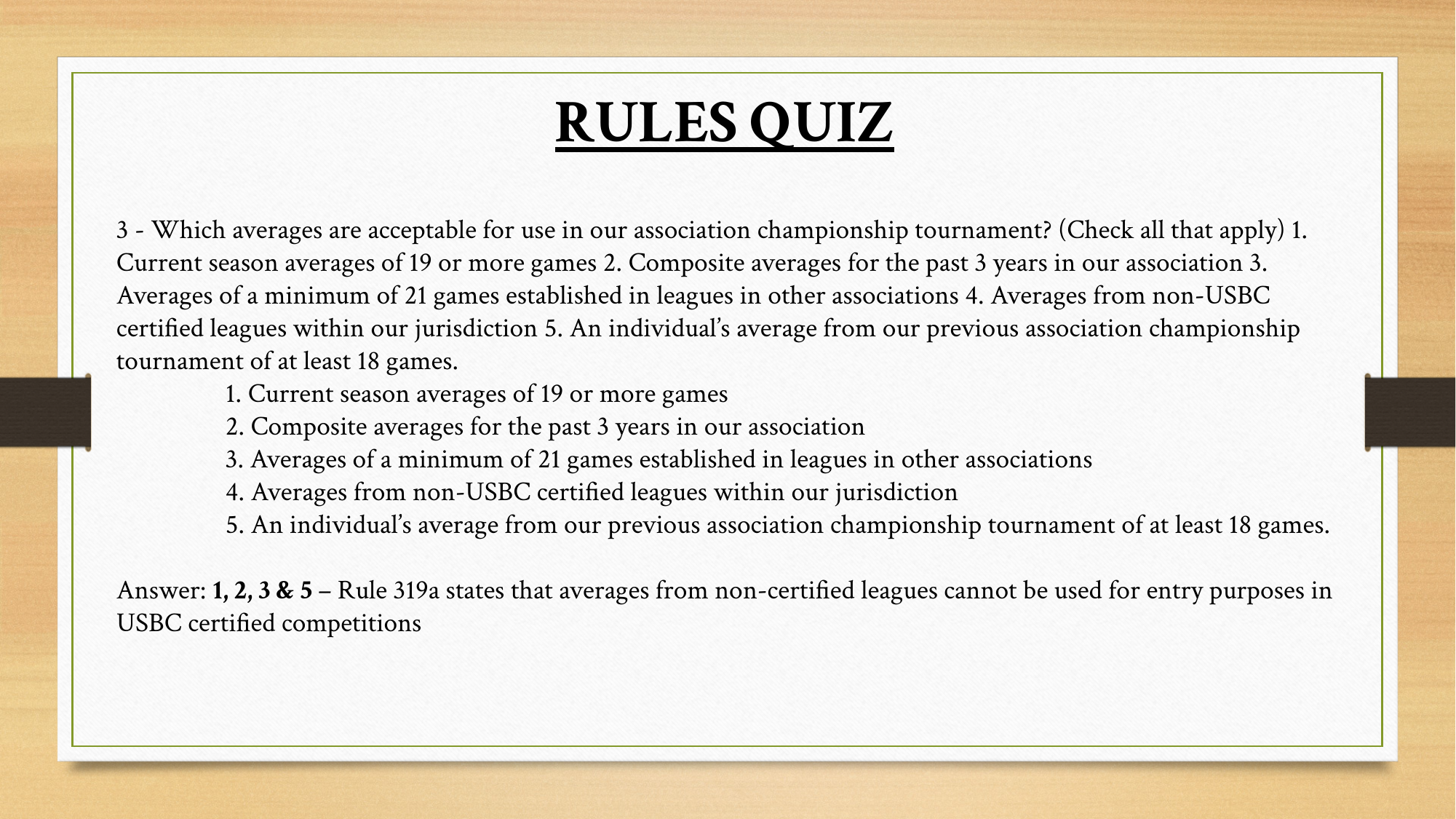

RULES QUIZ
3 - Which averages are acceptable for use in our association championship tournament? (Check all that apply) 1. Current season averages of 19 or more games 2. Composite averages for the past 3 years in our association 3. Averages of a minimum of 21 games established in leagues in other associations 4. Averages from non-USBC certified leagues within our jurisdiction 5. An individual’s average from our previous association championship tournament of at least 18 games.
	1. Current season averages of 19 or more games
	2. Composite averages for the past 3 years in our association
	3. Averages of a minimum of 21 games established in leagues in other associations
	4. Averages from non-USBC certified leagues within our jurisdiction
	5. An individual’s average from our previous association championship tournament of at least 18 games.

Answer: 1, 2, 3 & 5 – Rule 319a states that averages from non-certified leagues cannot be used for entry purposes in USBC certified competitions